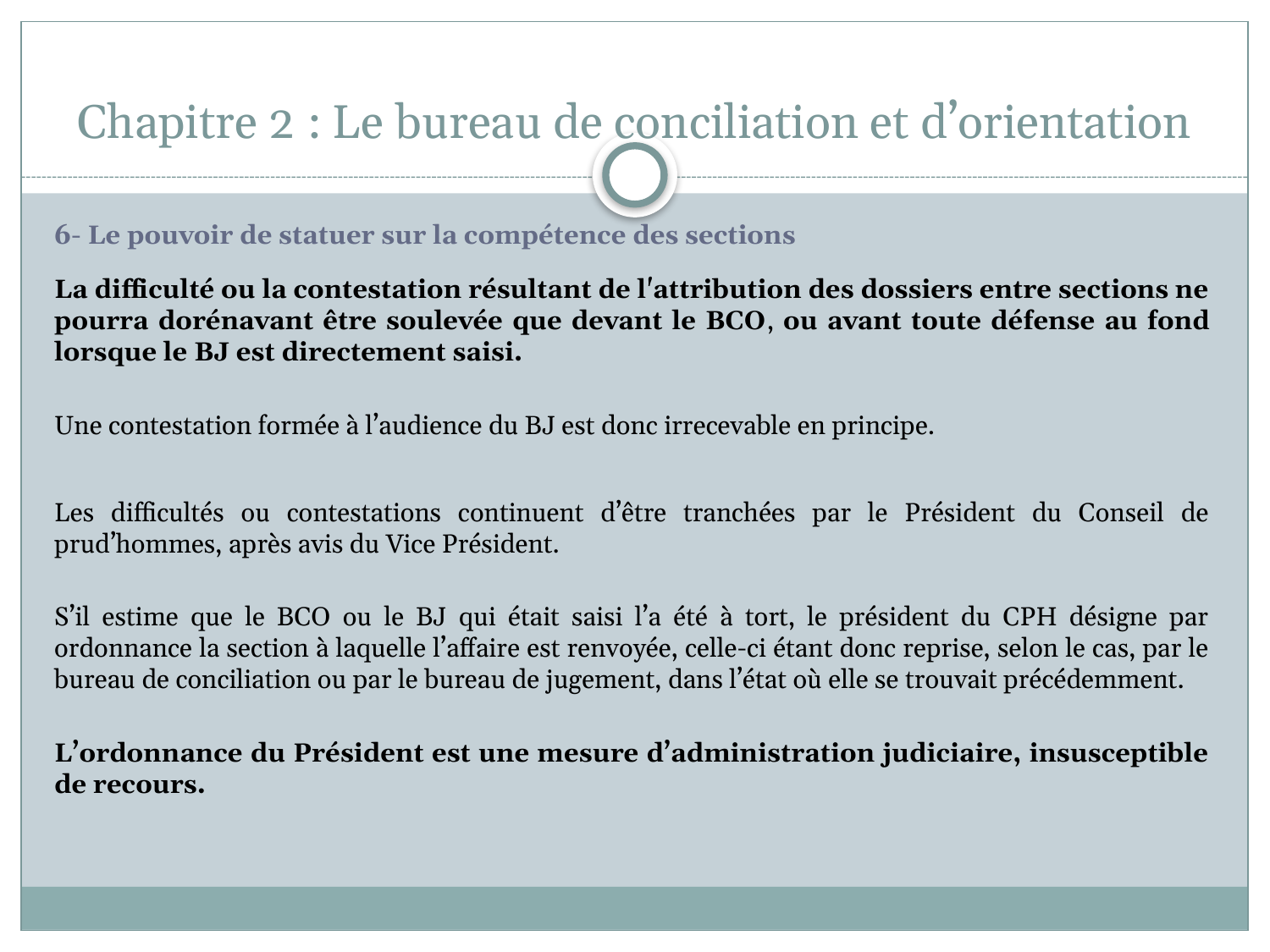

# Chapitre 2 : Le bureau de conciliation et d’orientation
6- Le pouvoir de statuer sur la compétence des sections

La difficulté ou la contestation résultant de l'attribution des dossiers entre sections ne pourra dorénavant être soulevée que devant le BCO, ou avant toute défense au fond lorsque le BJ est directement saisi.

Une contestation formée à l’audience du BJ est donc irrecevable en principe.

Les difficultés ou contestations continuent d’être tranchées par le Président du Conseil de prud’hommes, après avis du Vice Président.

S’il estime que le BCO ou le BJ qui était saisi l’a été à tort, le président du CPH désigne par ordonnance la section à laquelle l’affaire est renvoyée, celle-ci étant donc reprise, selon le cas, par le bureau de conciliation ou par le bureau de jugement, dans l’état où elle se trouvait précédemment.

L’ordonnance du Président est une mesure d’administration judiciaire, insusceptible de recours.